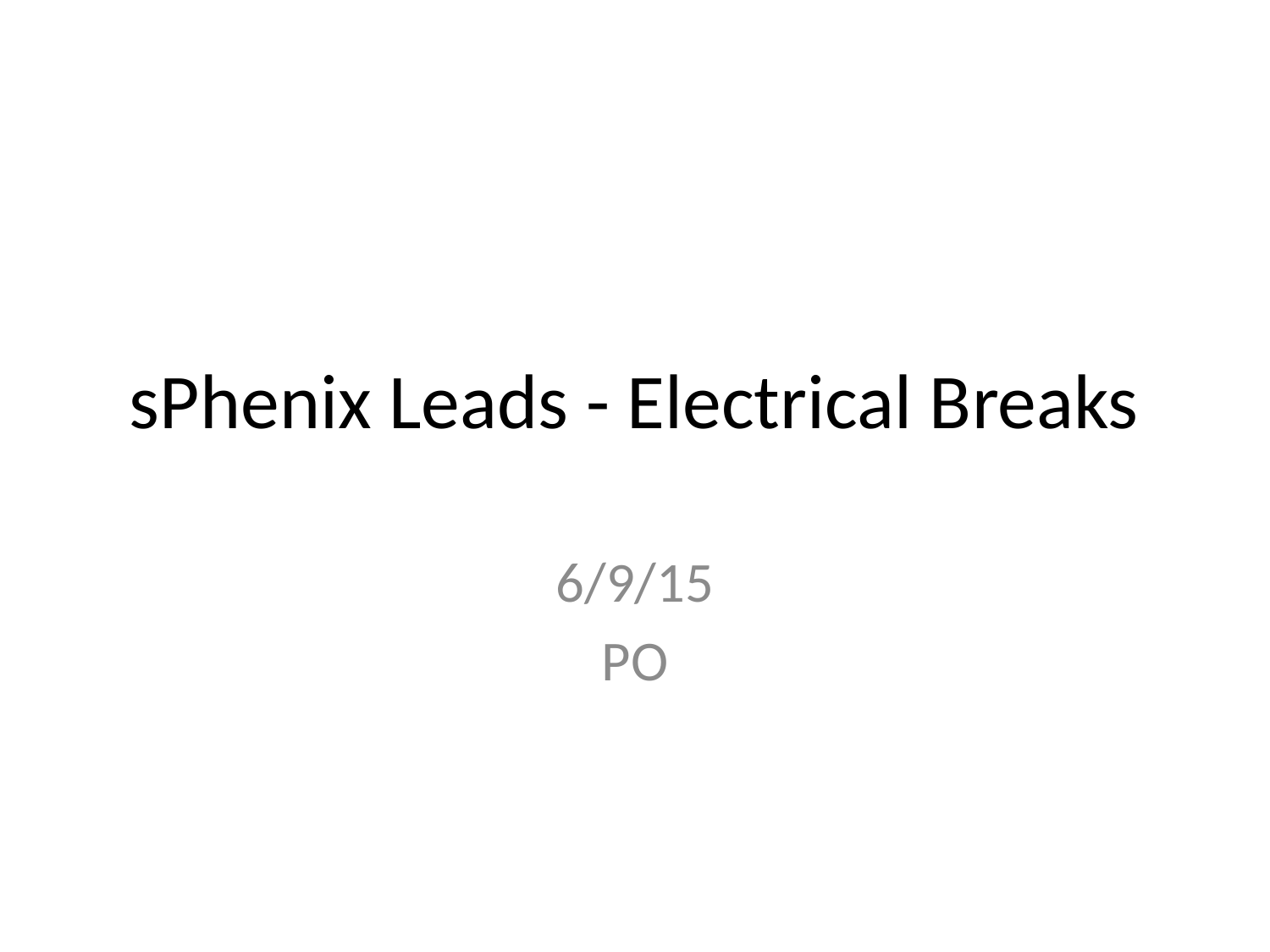

# sPhenix Leads - Electrical Breaks
6/9/15
PO